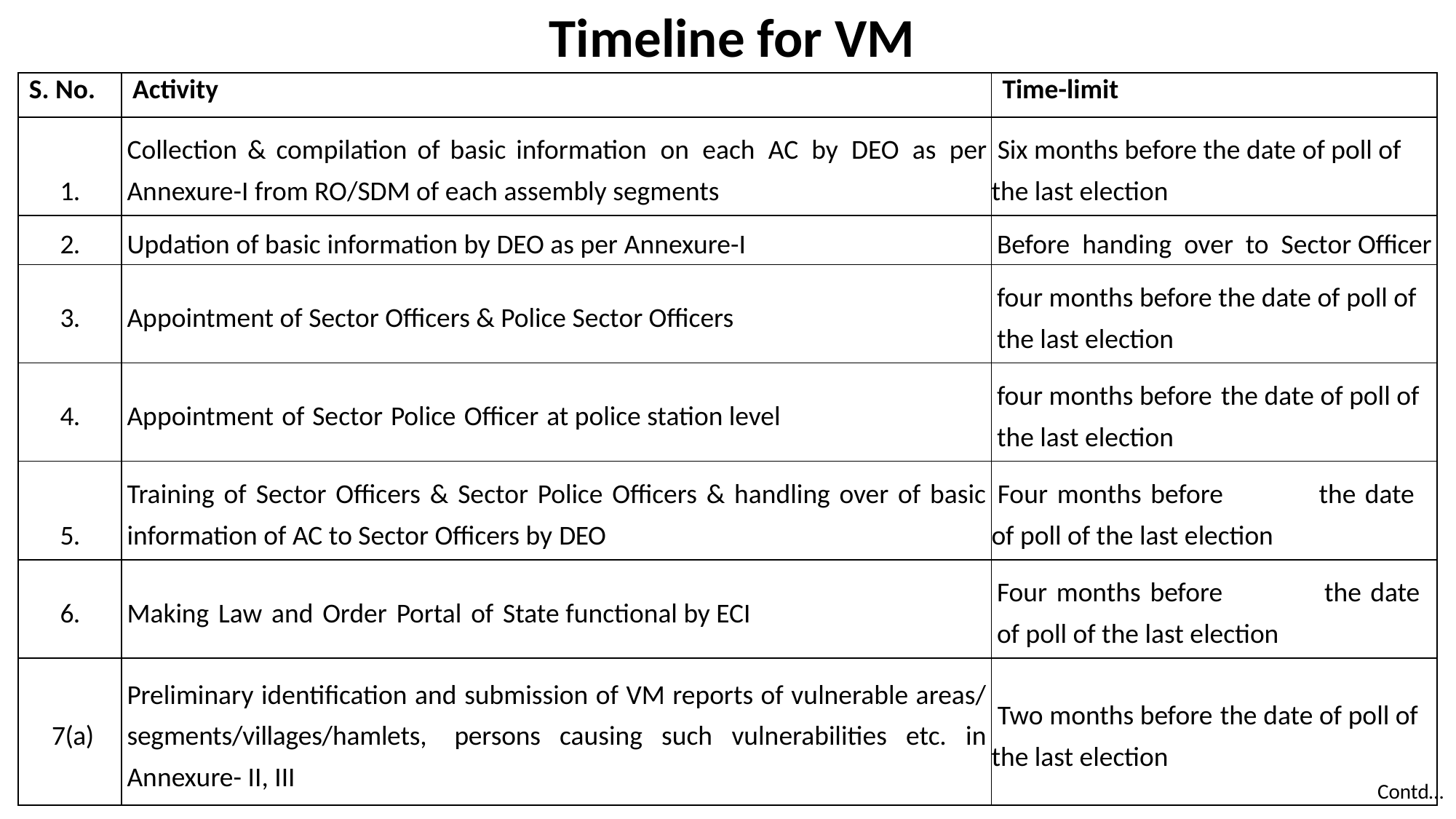

Timeline for VM
| S. No. | Activity | Time-limit |
| --- | --- | --- |
| 1. | Collection & compilation of basic information on each AC by DEO as per Annexure-I from RO/SDM of each assembly segments | Six months before the date of poll of the last election |
| 2. | Updation of basic information by DEO as per Annexure-I | Before handing over to Sector Officer |
| 3. | Appointment of Sector Officers & Police Sector Officers | four months before the date of poll of the last election |
| 4. | Appointment of Sector Police Officer at police station level | four months before the date of poll of the last election |
| 5. | Training of Sector Officers & Sector Police Officers & handling over of basic information of AC to Sector Officers by DEO | Four months before the date of poll of the last election |
| 6. | Making Law and Order Portal of State functional by ECI | Four months before the date of poll of the last election |
| 7(a) | Preliminary identification and submission of VM reports of vulnerable areas/ segments/villages/hamlets, persons causing such vulnerabilities etc. in Annexure- II, III | Two months before the date of poll of the last election |
Contd…